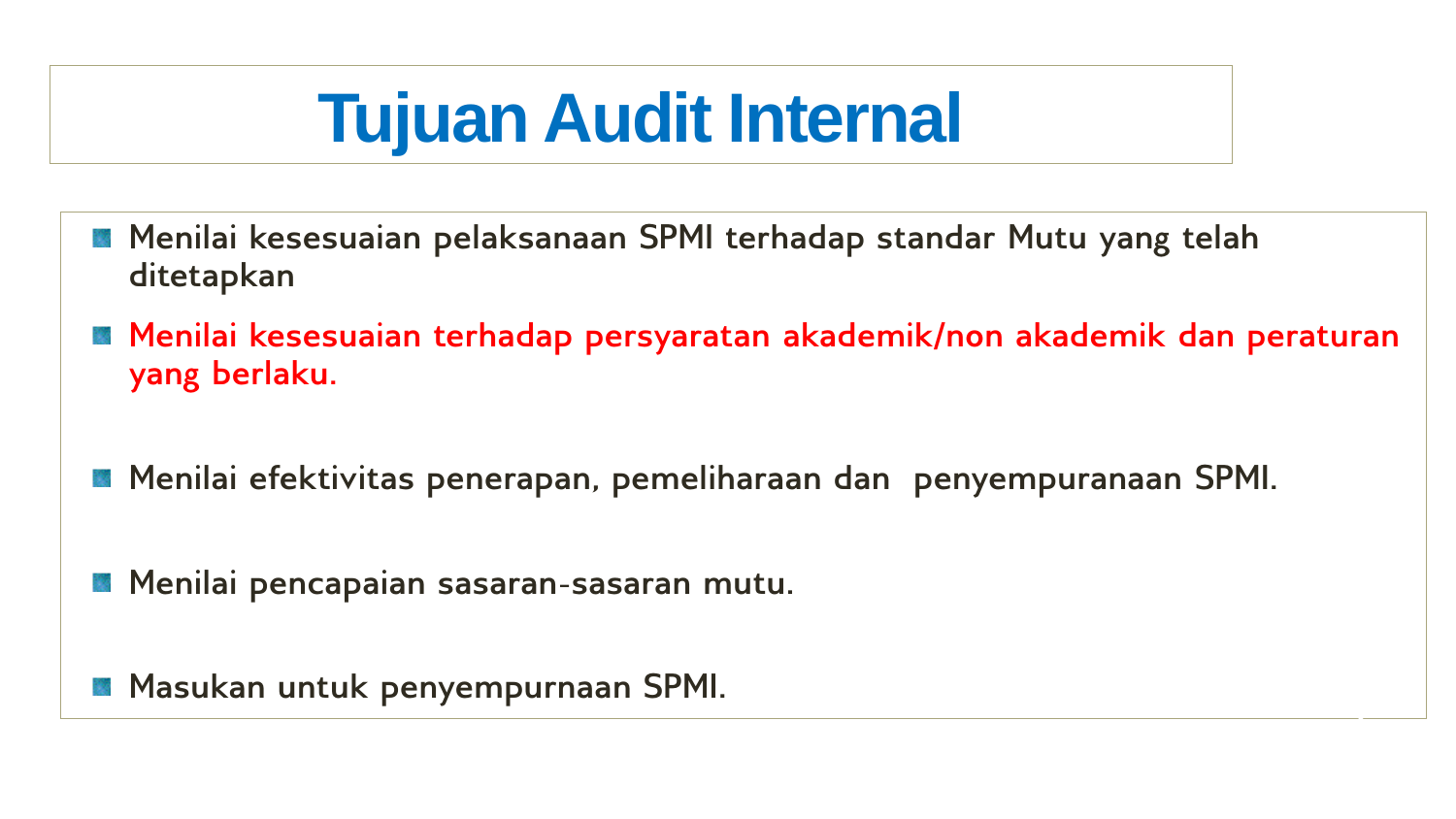

# Tujuan Audit Internal
Menilai kesesuaian pelaksanaan SPMI terhadap standar Mutu yang telah ditetapkan

Menilai kesesuaian terhadap persyaratan akademik/non akademik dan peraturan yang berlaku.

Menilai efektivitas penerapan, pemeliharaan dan  penyempuranaan SPMI.

Menilai pencapaian sasaran-sasaran mutu.

Masukan untuk penyempurnaan SPMI.

18